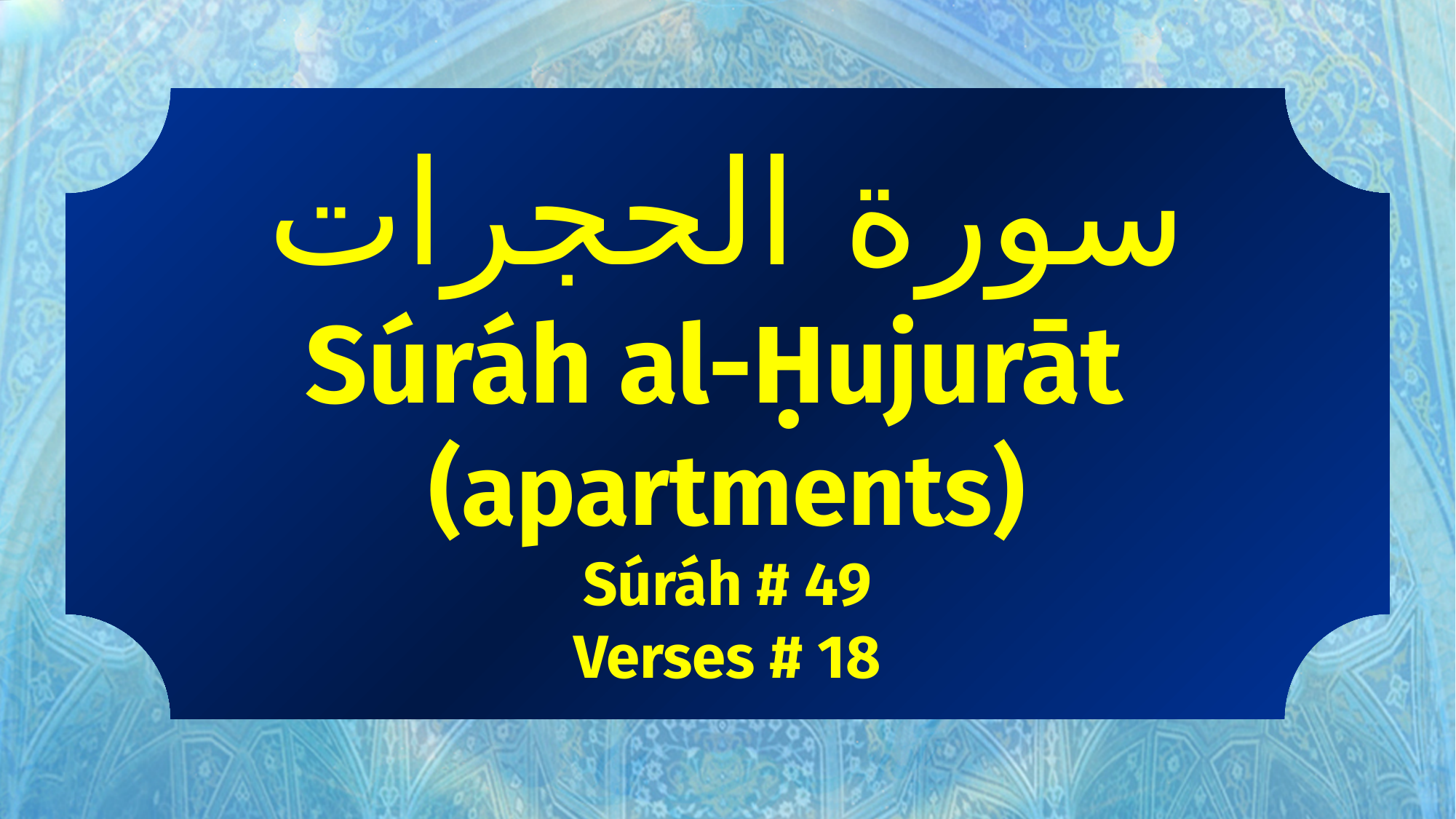

سورة الحجرات
Súráh al-Ḥujurāt
(apartments)
Súráh # 49
Verses # 18